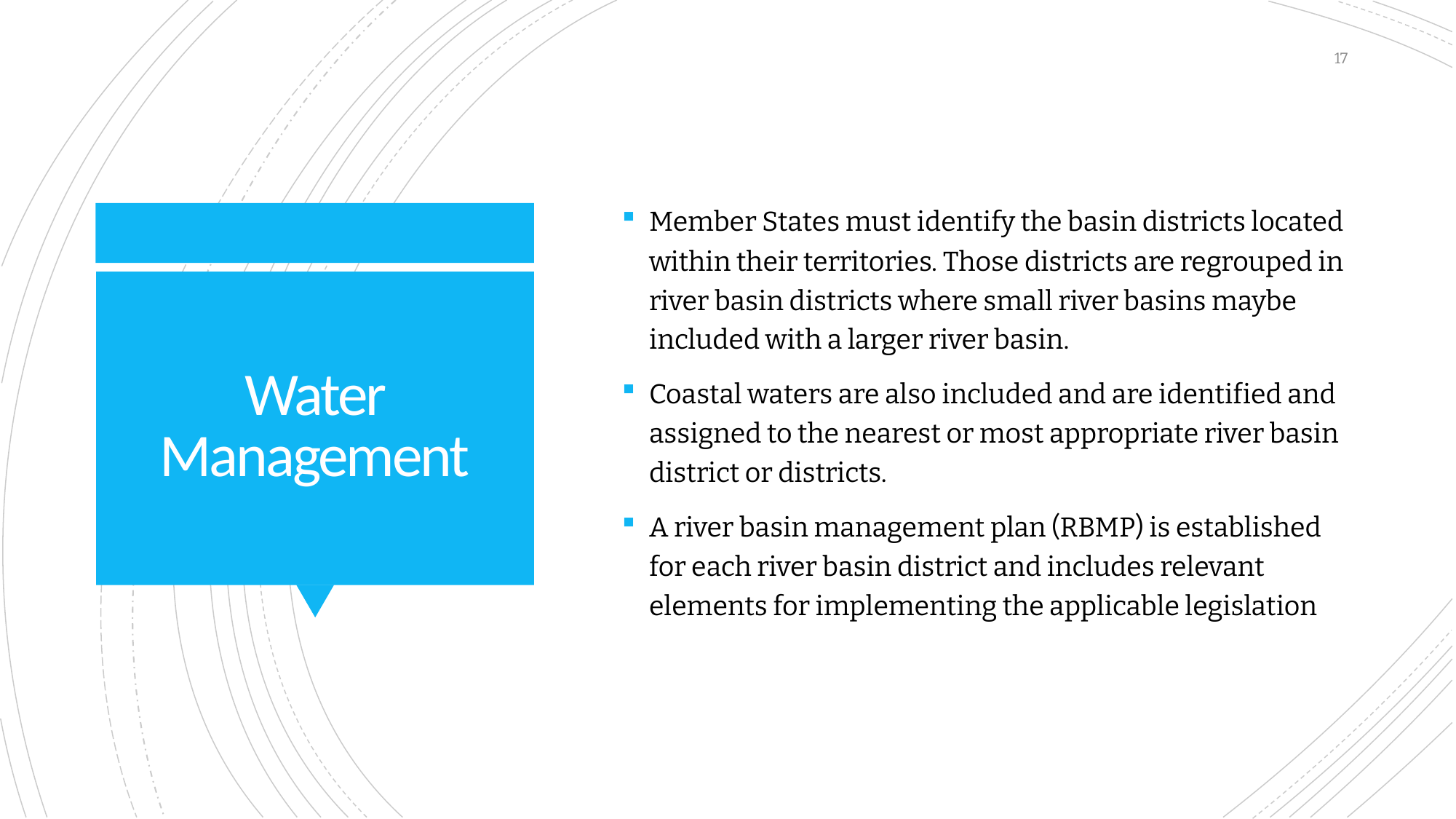

17
Member States must identify the basin districts located within their territories. Those districts are regrouped in river basin districts where small river basins maybe included with a larger river basin.
Coastal waters are also included and are identified and assigned to the nearest or most appropriate river basin district or districts.
A river basin management plan (RBMP) is established for each river basin district and includes relevant elements for implementing the applicable legislation
# Water Management